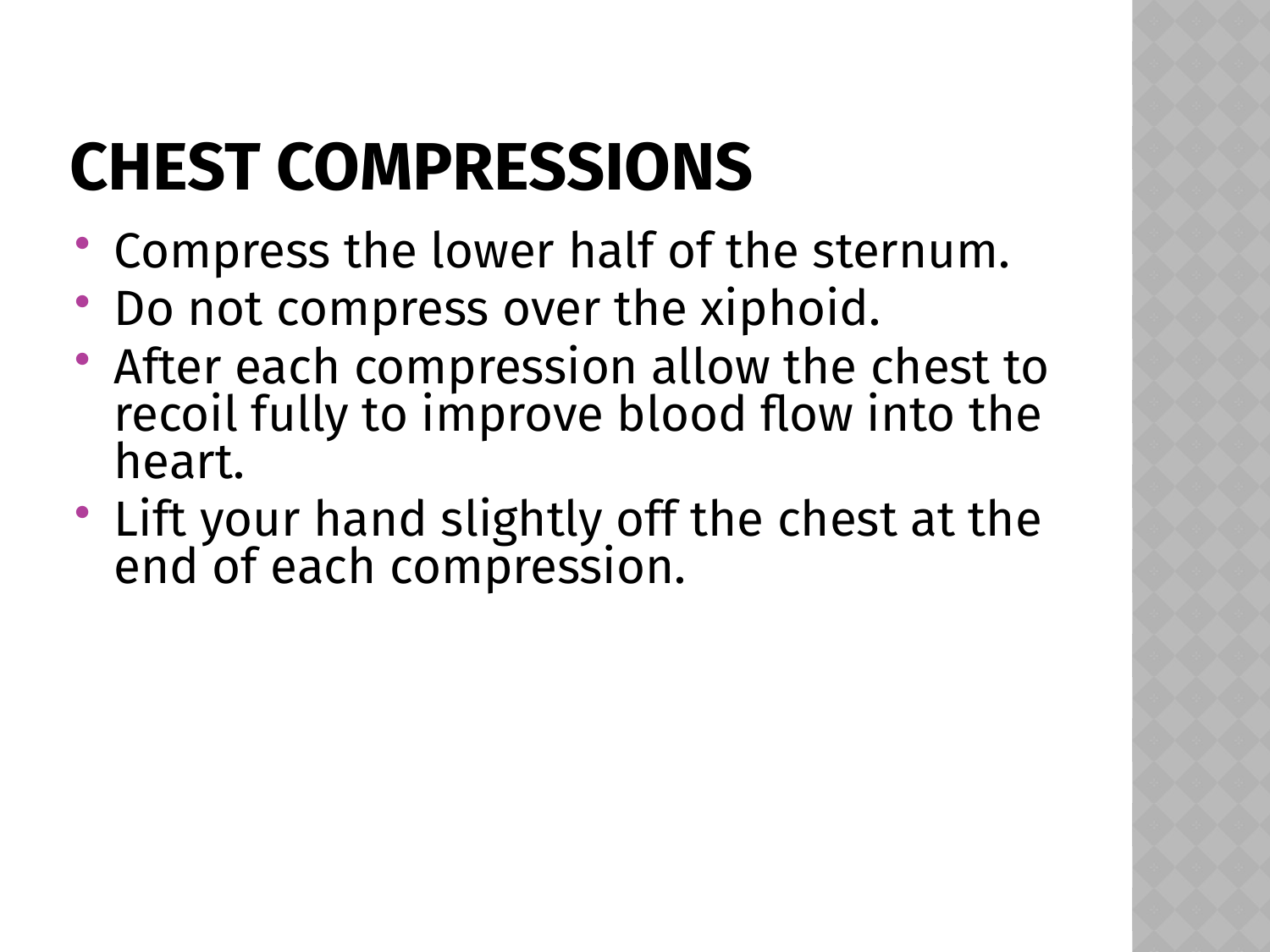

# Chest Compressions
Compress the lower half of the sternum.
Do not compress over the xiphoid.
After each compression allow the chest to recoil fully to improve blood flow into the heart.
Lift your hand slightly off the chest at the end of each compression.